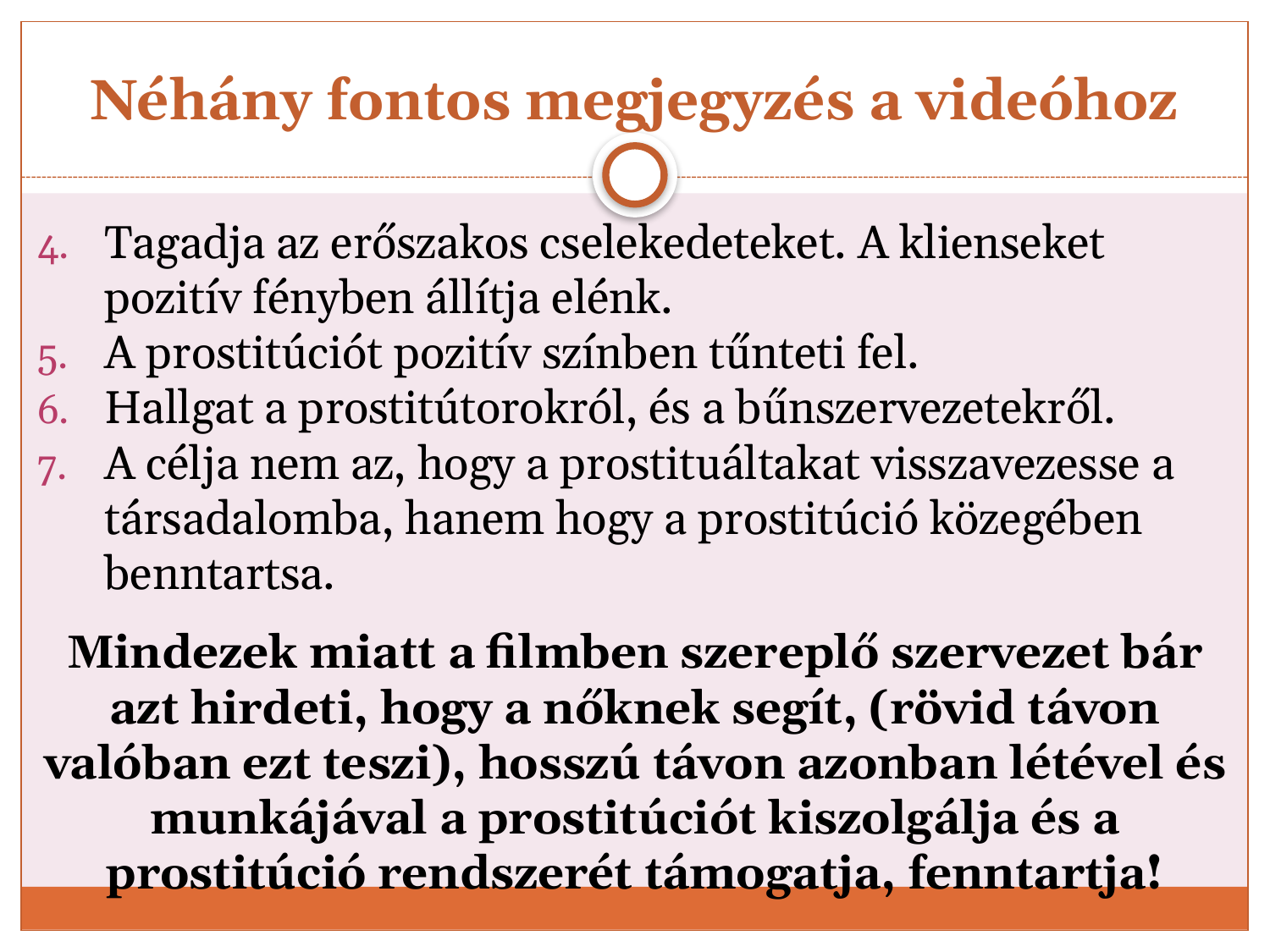

# Néhány fontos megjegyzés a videóhoz
Tagadja az erőszakos cselekedeteket. A klienseket pozitív fényben állítja elénk.
A prostitúciót pozitív színben tűnteti fel.
Hallgat a prostitútorokról, és a bűnszervezetekről.
A célja nem az, hogy a prostituáltakat visszavezesse a társadalomba, hanem hogy a prostitúció közegében benntartsa.

Mindezek miatt a filmben szereplő szervezet bár azt hirdeti, hogy a nőknek segít, (rövid távon valóban ezt teszi), hosszú távon azonban létével és munkájával a prostitúciót kiszolgálja és a prostitúció rendszerét támogatja, fenntartja!